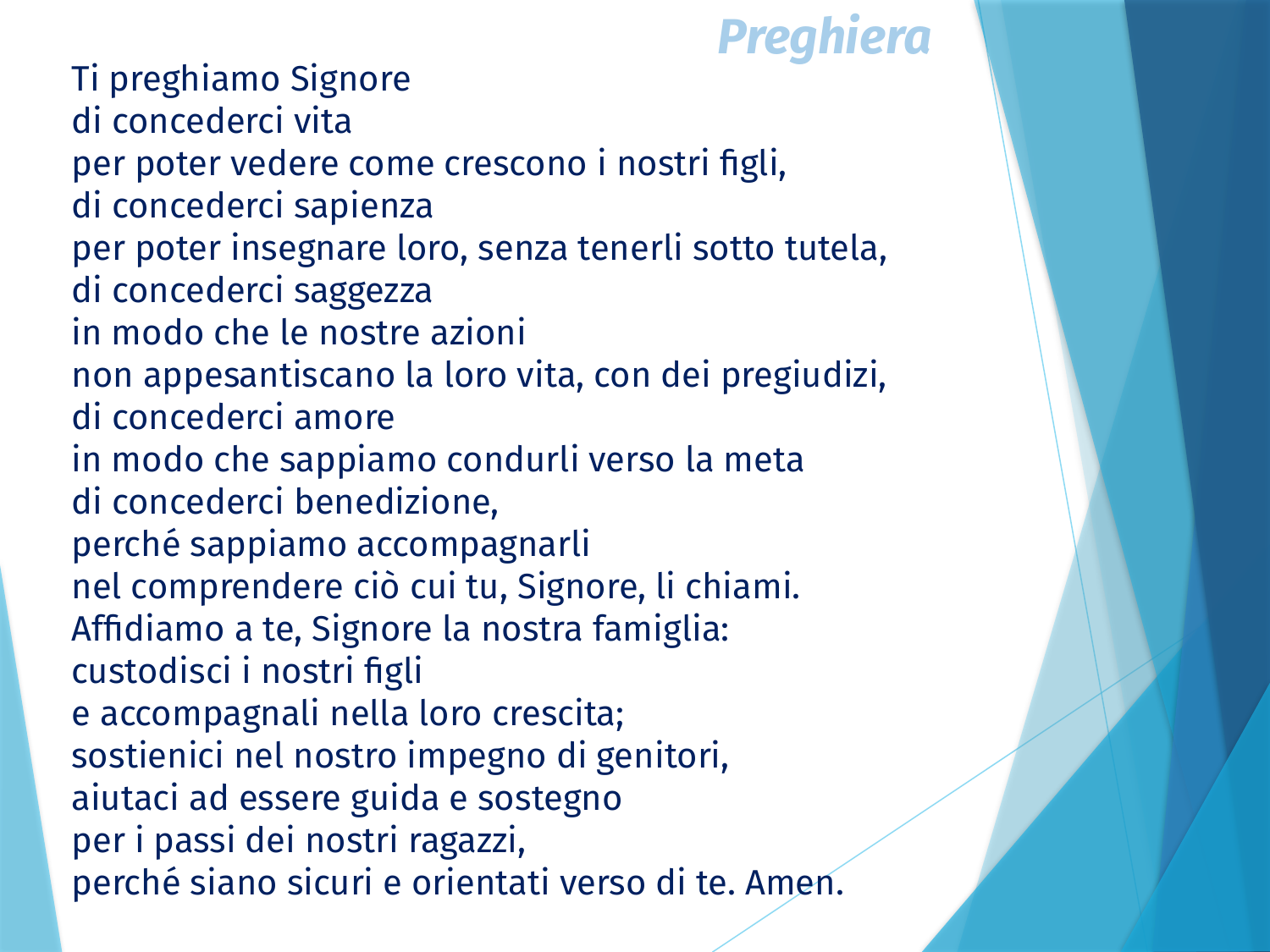

Preghiera
Ti preghiamo Signore
di concederci vita
per poter vedere come crescono i nostri figli,
di concederci sapienza
per poter insegnare loro, senza tenerli sotto tutela,
di concederci saggezza
in modo che le nostre azioni
non appesantiscano la loro vita, con dei pregiudizi,
di concederci amore
in modo che sappiamo condurli verso la meta
di concederci benedizione,
perché sappiamo accompagnarli
nel comprendere ciò cui tu, Signore, li chiami.
Affidiamo a te, Signore la nostra famiglia:
custodisci i nostri figli
e accompagnali nella loro crescita;
sostienici nel nostro impegno di genitori,
aiutaci ad essere guida e sostegno
per i passi dei nostri ragazzi,
perché siano sicuri e orientati verso di te. Amen.